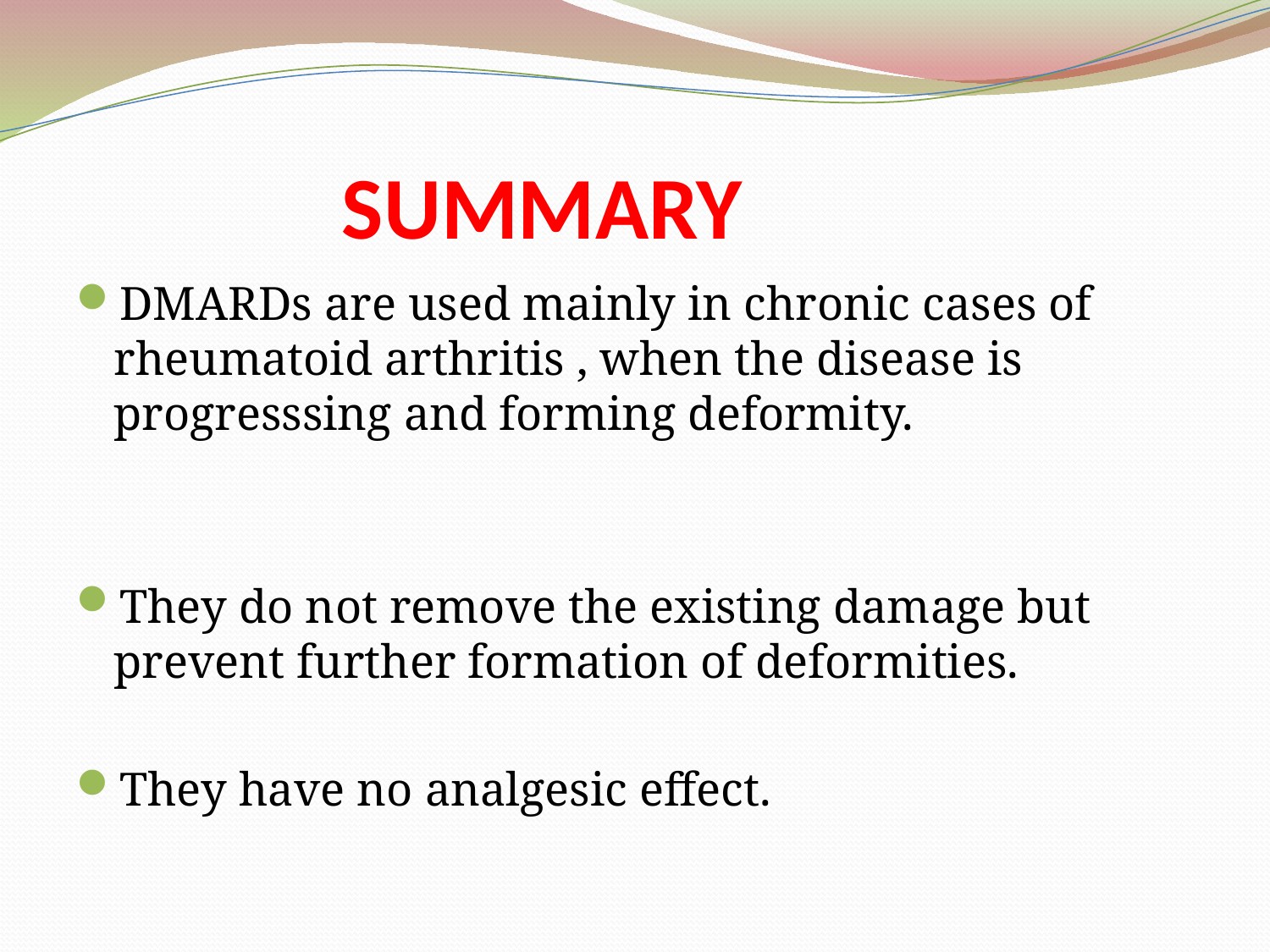

# SUMMARY
DMARDs are used mainly in chronic cases of rheumatoid arthritis , when the disease is progresssing and forming deformity.

They do not remove the existing damage but prevent further formation of deformities.

They have no analgesic effect.